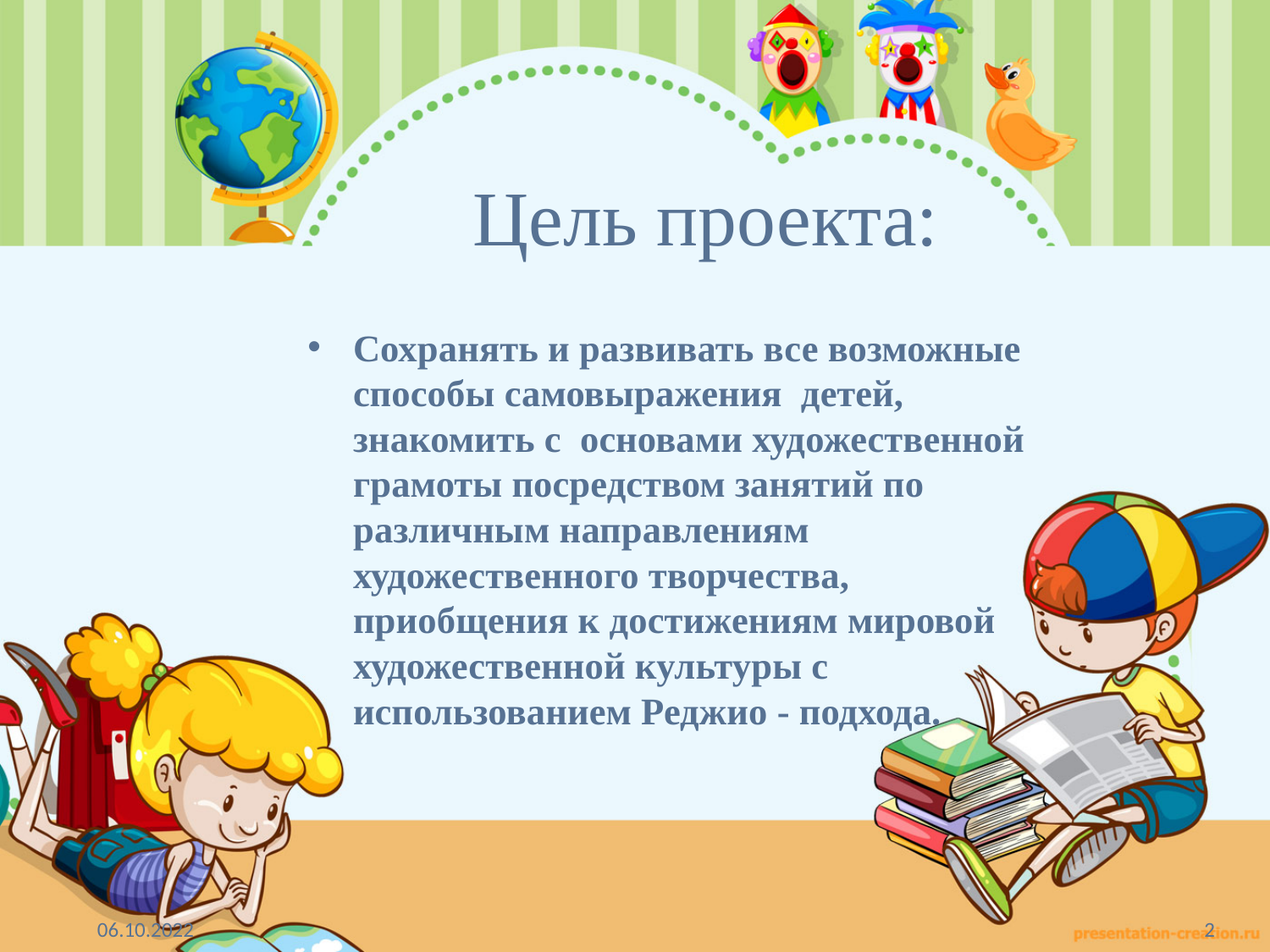

# Цель проекта:
Сохранять и развивать все возможные способы самовыражения  детей, знакомить с  основами художественной грамоты посредством занятий по различным направлениям художественного творчества, приобщения к достижениям мировой художественной культуры с использованием Реджио - подхода.